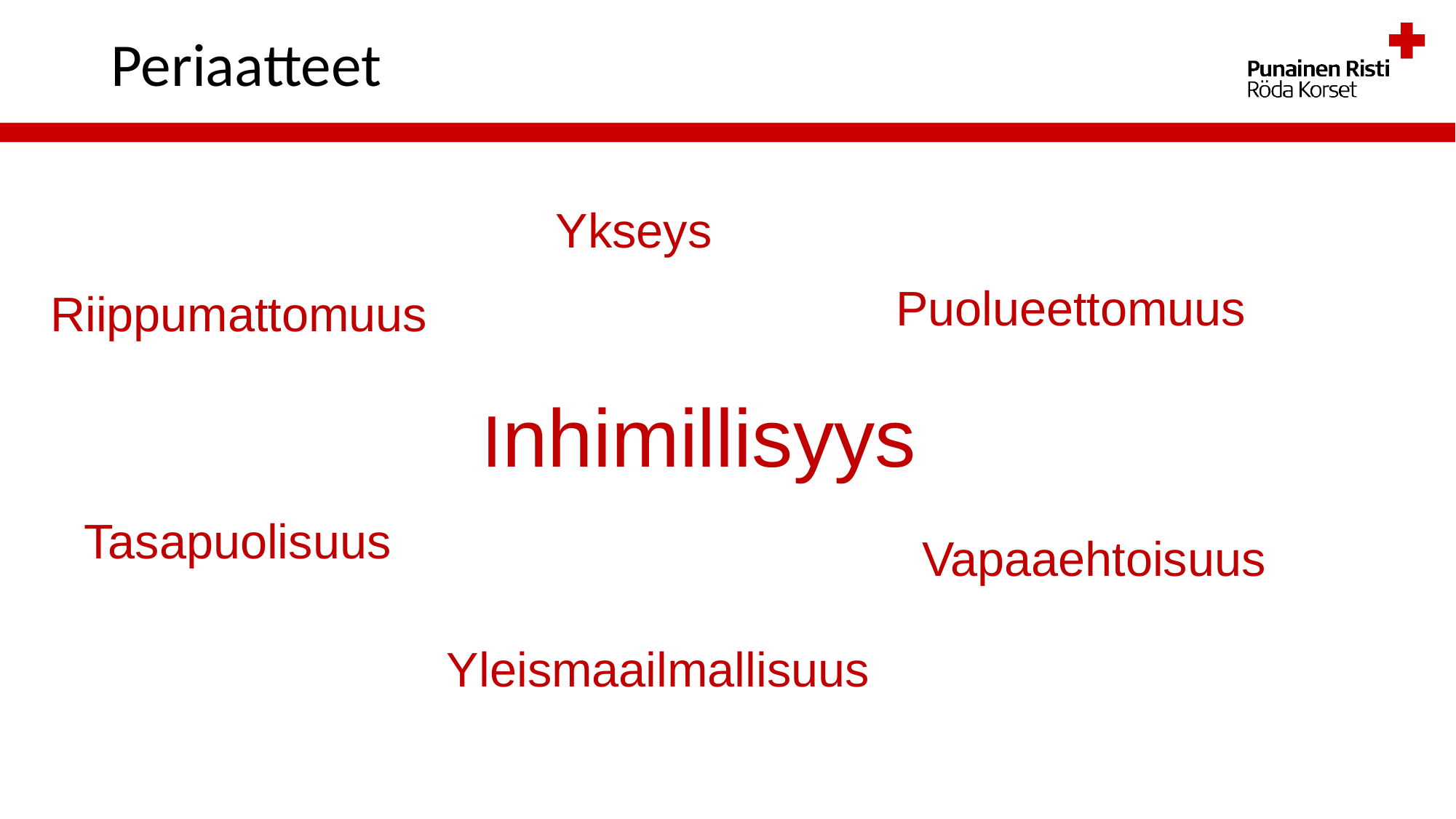

# Periaatteet

Ykseys
Riippumattomuus
Puolueettomuus
Inhimillisyys
Tasapuolisuus
Vapaaehtoisuus
Yleismaailmallisuus